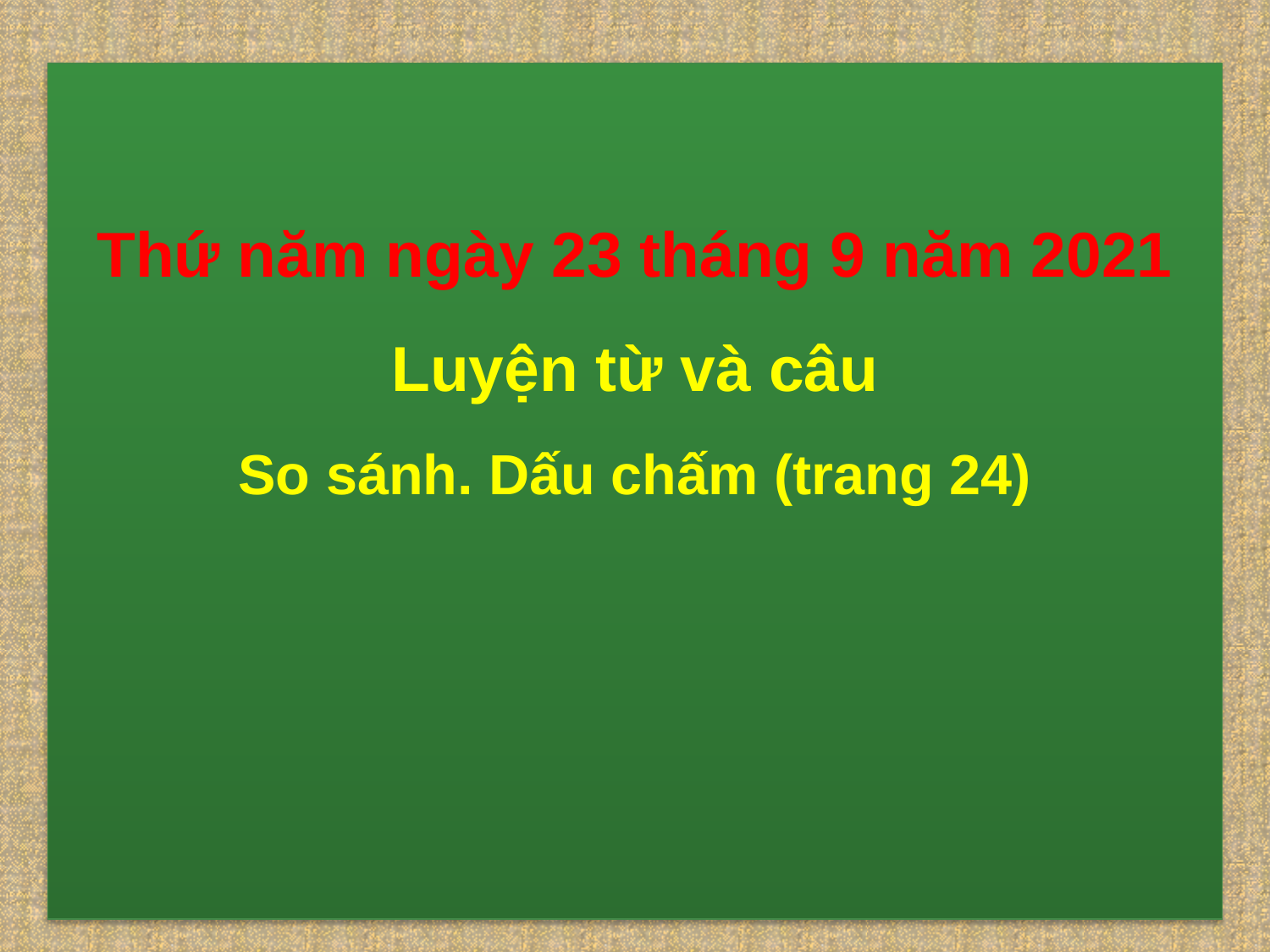

Thứ năm ngày 23 tháng 9 năm 2021
Luyện từ và câu
So sánh. Dấu chấm (trang 24)